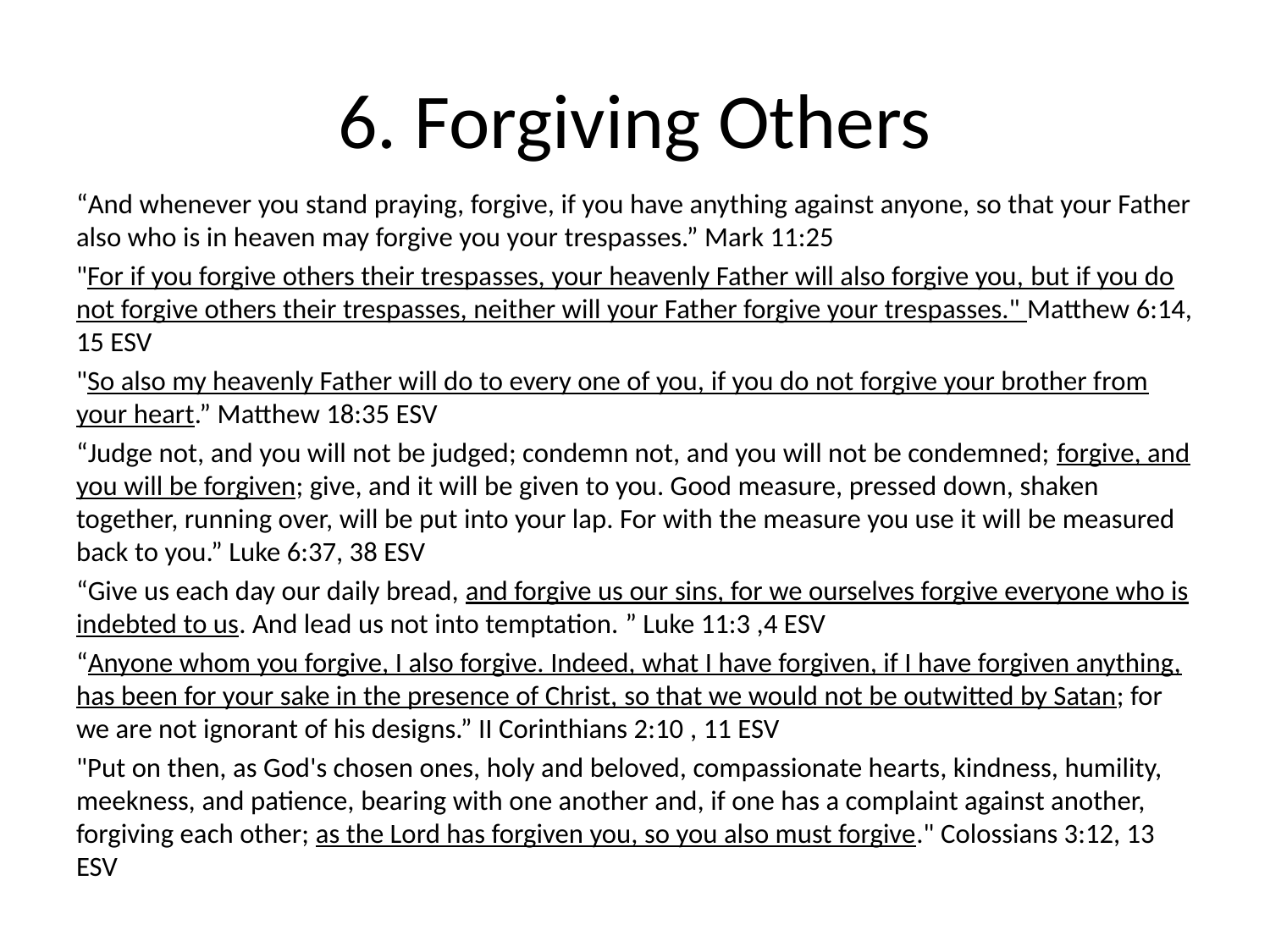

# 6. Forgiving Others
“And whenever you stand praying, forgive, if you have anything against anyone, so that your Father also who is in heaven may forgive you your trespasses.” Mark 11:25
"For if you forgive others their trespasses, your heavenly Father will also forgive you, but if you do not forgive others their trespasses, neither will your Father forgive your trespasses." Matthew 6:14, 15 ESV
"So also my heavenly Father will do to every one of you, if you do not forgive your brother from your heart.” Matthew 18:35 ESV
“Judge not, and you will not be judged; condemn not, and you will not be condemned; forgive, and you will be forgiven; give, and it will be given to you. Good measure, pressed down, shaken together, running over, will be put into your lap. For with the measure you use it will be measured back to you.” Luke 6:37, 38 ESV
“Give us each day our daily bread, and forgive us our sins, for we ourselves forgive everyone who is indebted to us. And lead us not into temptation. ” Luke 11:3 ,4 ESV
“Anyone whom you forgive, I also forgive. Indeed, what I have forgiven, if I have forgiven anything, has been for your sake in the presence of Christ, so that we would not be outwitted by Satan; for we are not ignorant of his designs.” II Corinthians 2:10 , 11 ESV
"Put on then, as God's chosen ones, holy and beloved, compassionate hearts, kindness, humility, meekness, and patience, bearing with one another and, if one has a complaint against another, forgiving each other; as the Lord has forgiven you, so you also must forgive." Colossians 3:12, 13 ESV